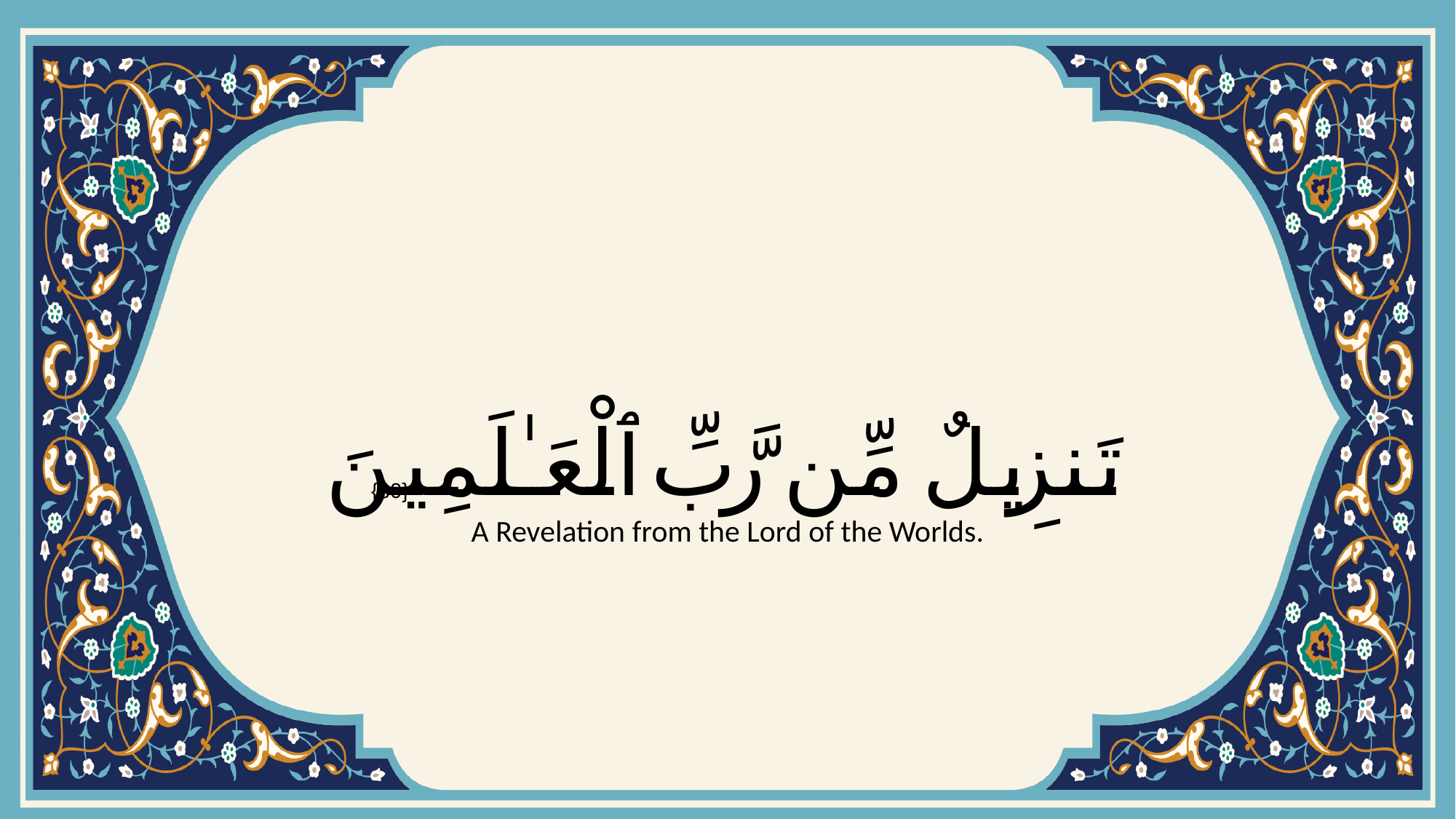

# تَنزِيلٌ مِّن رَّبِّ ٱلْعَـٰلَمِينَ
{80}
A Revelation from the Lord of the Worlds.